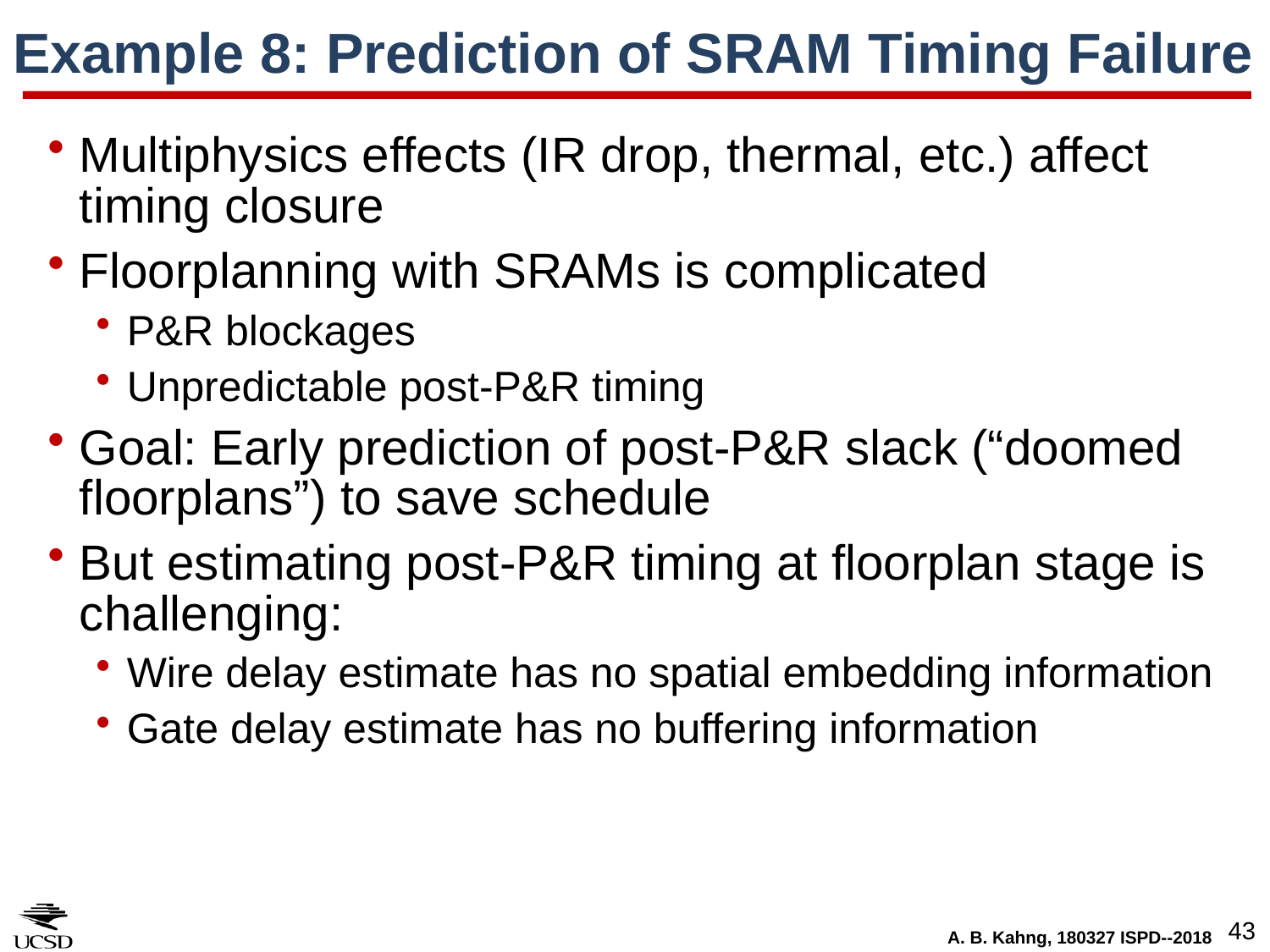

# Example 8: Prediction of SRAM Timing Failure
Multiphysics effects (IR drop, thermal, etc.) affect timing closure
Floorplanning with SRAMs is complicated
P&R blockages
Unpredictable post-P&R timing
Goal: Early prediction of post-P&R slack (“doomed floorplans”) to save schedule
But estimating post-P&R timing at floorplan stage is challenging:
Wire delay estimate has no spatial embedding information
Gate delay estimate has no buffering information